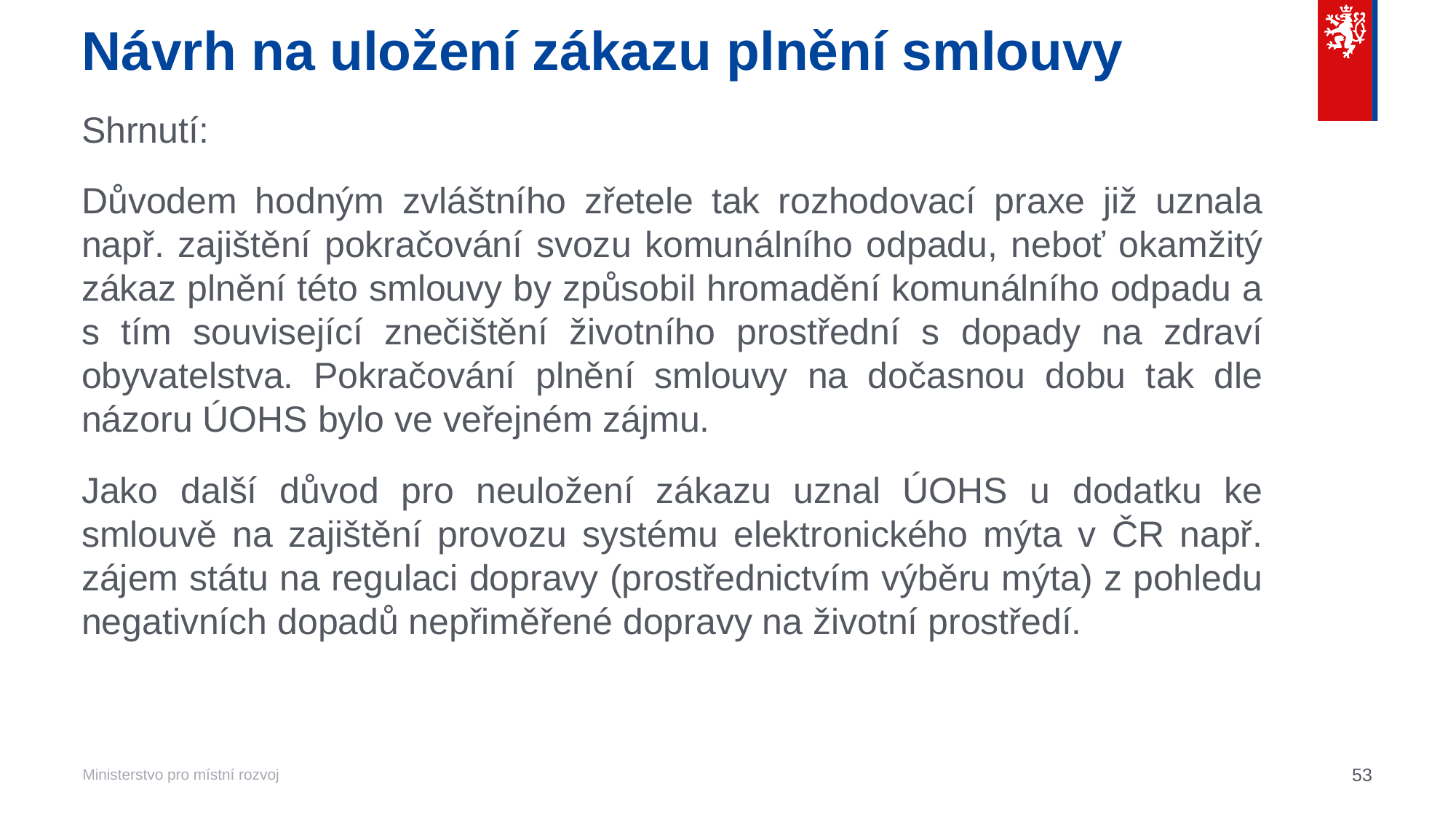

# Návrh na uložení zákazu plnění smlouvy
Shrnutí:
Důvodem hodným zvláštního zřetele tak rozhodovací praxe již uznala např. zajištění pokračování svozu komunálního odpadu, neboť okamžitý zákaz plnění této smlouvy by způsobil hromadění komunálního odpadu a s tím související znečištění životního prostřední s dopady na zdraví obyvatelstva. Pokračování plnění smlouvy na dočasnou dobu tak dle názoru ÚOHS bylo ve veřejném zájmu.
Jako další důvod pro neuložení zákazu uznal ÚOHS u dodatku ke smlouvě na zajištění provozu systému elektronického mýta v ČR např. zájem státu na regulaci dopravy (prostřednictvím výběru mýta) z pohledu negativních dopadů nepřiměřené dopravy na životní prostředí.
53